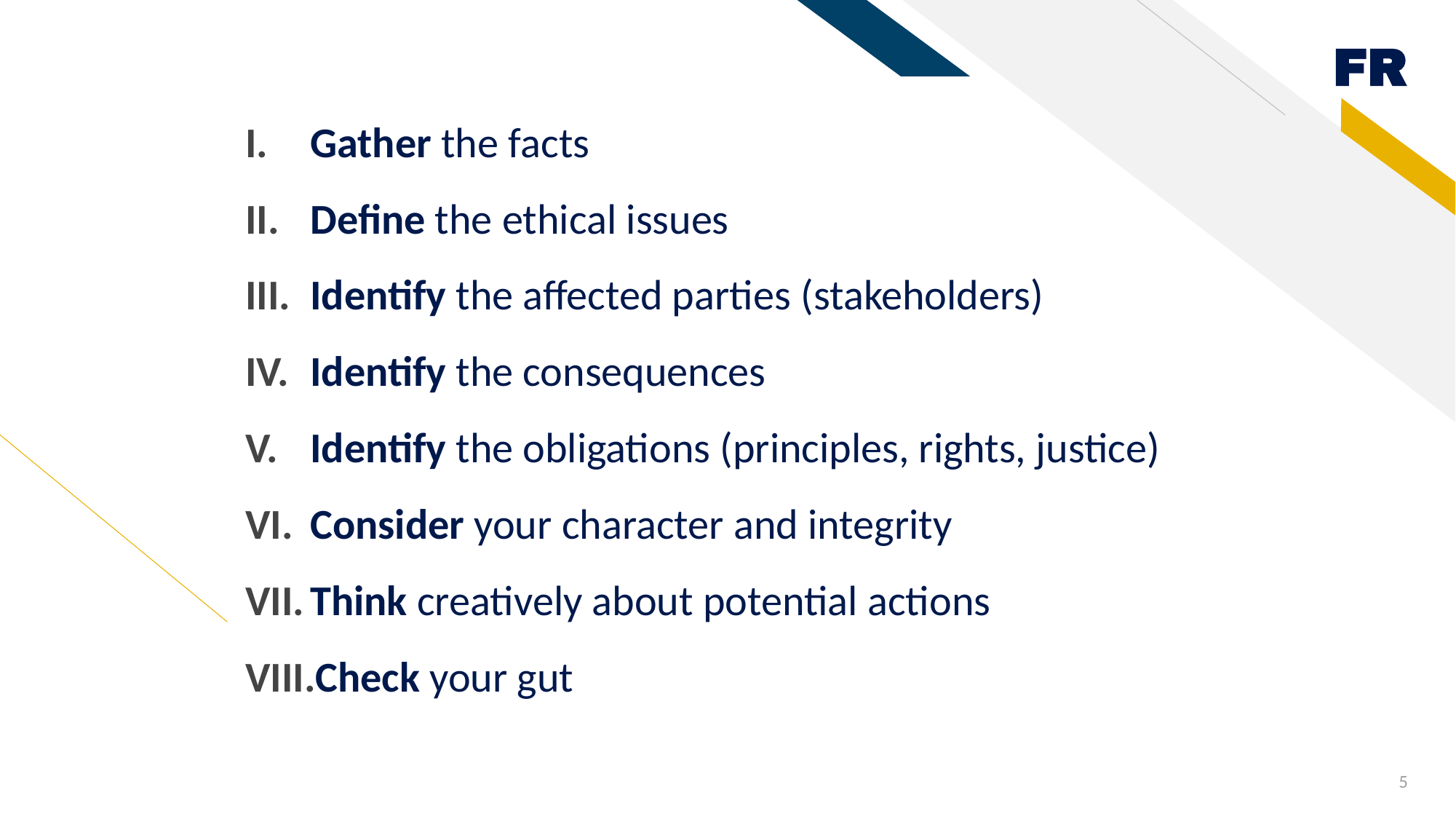

Gather the facts
Define the ethical issues
Identify the affected parties (stakeholders)
Identify the consequences
Identify the obligations (principles, rights, justice)
Consider your character and integrity
Think creatively about potential actions
Check your gut
5